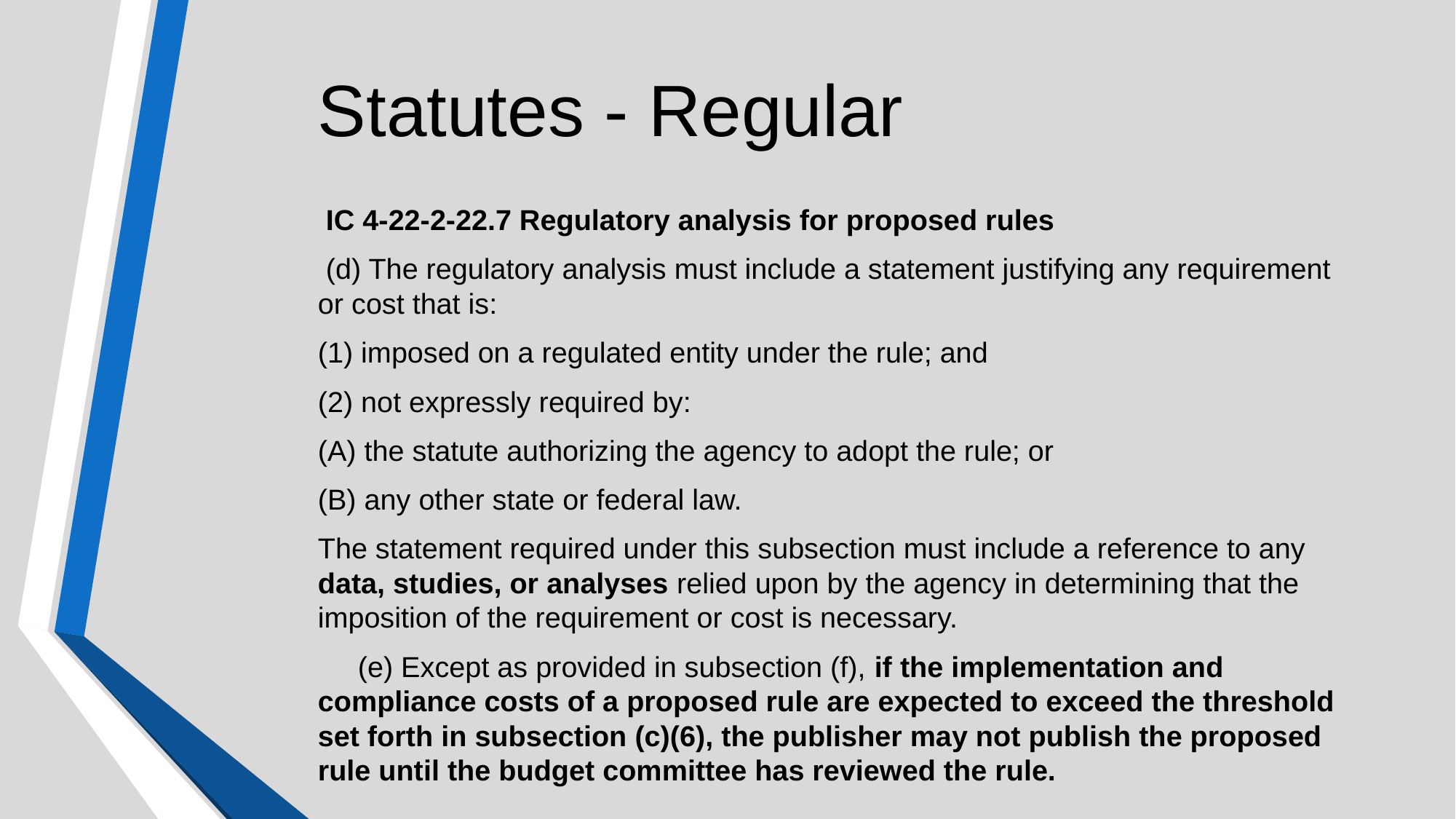

# Statutes - Regular
 IC 4-22-2-22.7 Regulatory analysis for proposed rules
 (d) The regulatory analysis must include a statement justifying any requirement or cost that is:
(1) imposed on a regulated entity under the rule; and
(2) not expressly required by:
(A) the statute authorizing the agency to adopt the rule; or
(B) any other state or federal law.
The statement required under this subsection must include a reference to any data, studies, or analyses relied upon by the agency in determining that the imposition of the requirement or cost is necessary.
     (e) Except as provided in subsection (f), if the implementation and compliance costs of a proposed rule are expected to exceed the threshold set forth in subsection (c)(6), the publisher may not publish the proposed rule until the budget committee has reviewed the rule.